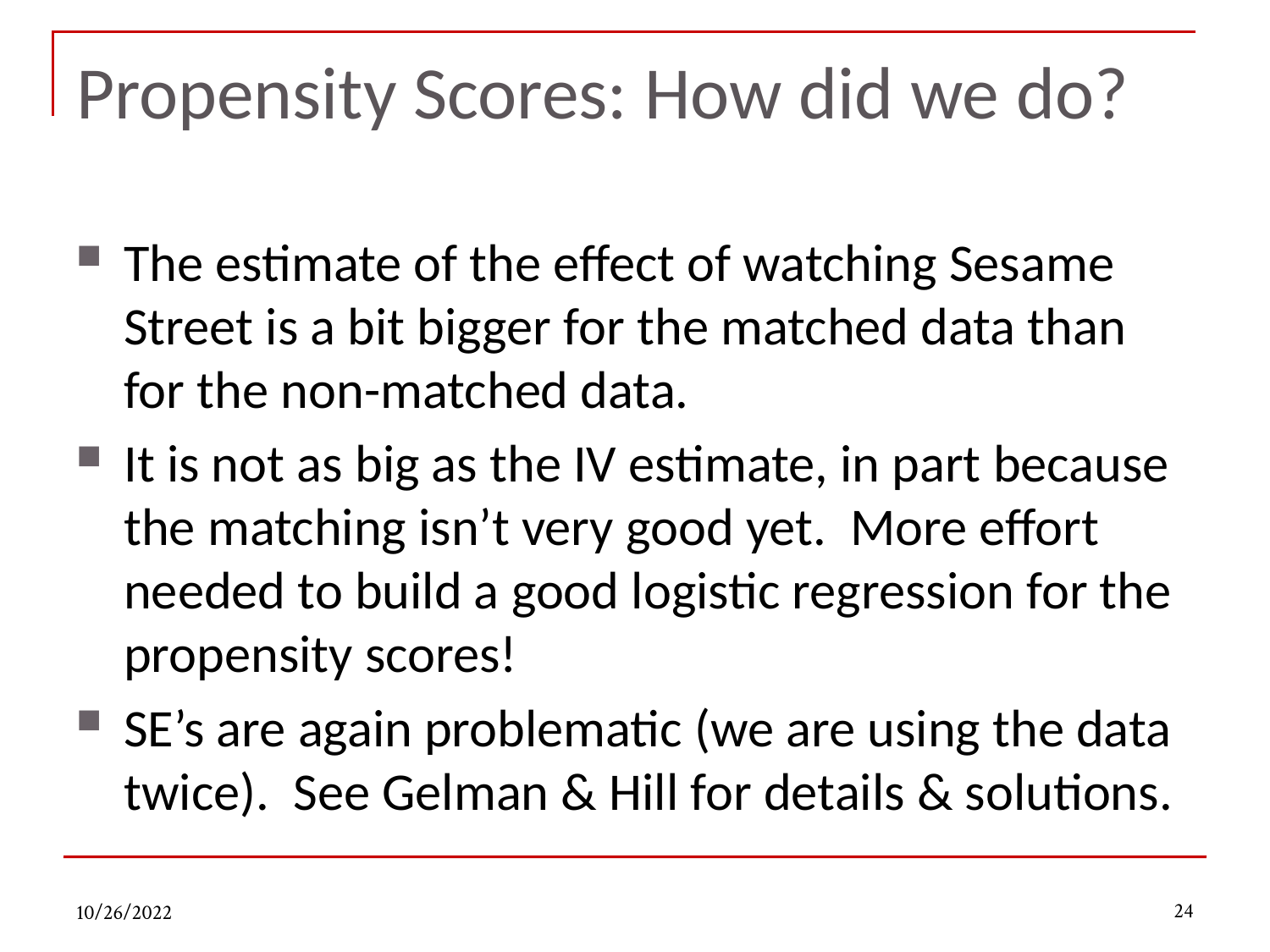

# Propensity Scores: How did we do?
The estimate of the effect of watching Sesame Street is a bit bigger for the matched data than for the non-matched data.
It is not as big as the IV estimate, in part because the matching isn’t very good yet.  More effort needed to build a good logistic regression for the propensity scores!
SE’s are again problematic (we are using the data twice).  See Gelman & Hill for details & solutions.
10/26/2022
24